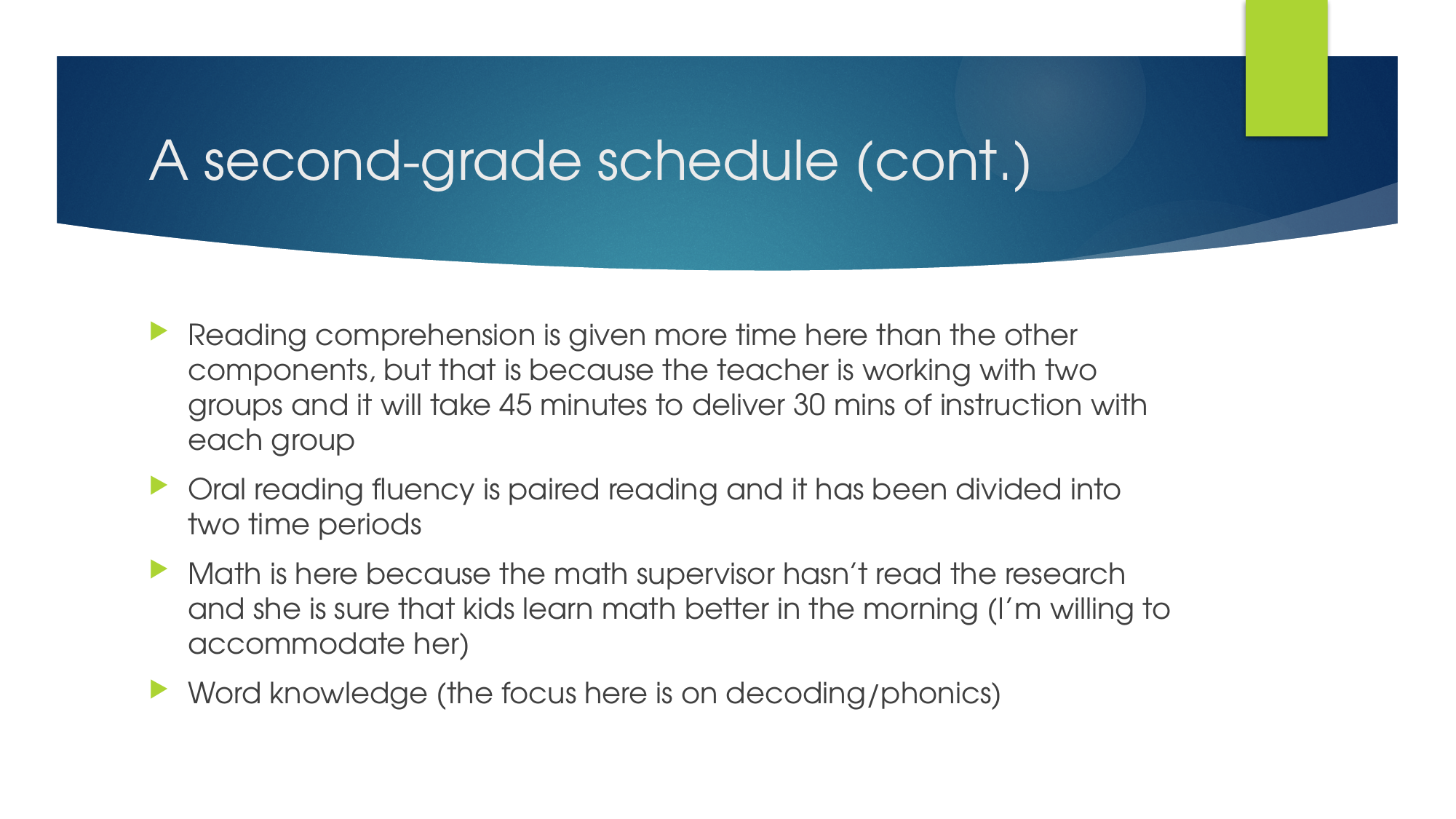

# A second-grade schedule (cont.)
Reading comprehension is given more time here than the other components, but that is because the teacher is working with two groups and it will take 45 minutes to deliver 30 mins of instruction with each group
Oral reading fluency is paired reading and it has been divided into two time periods
Math is here because the math supervisor hasn’t read the research and she is sure that kids learn math better in the morning (I’m willing to accommodate her)
Word knowledge (the focus here is on decoding/phonics)